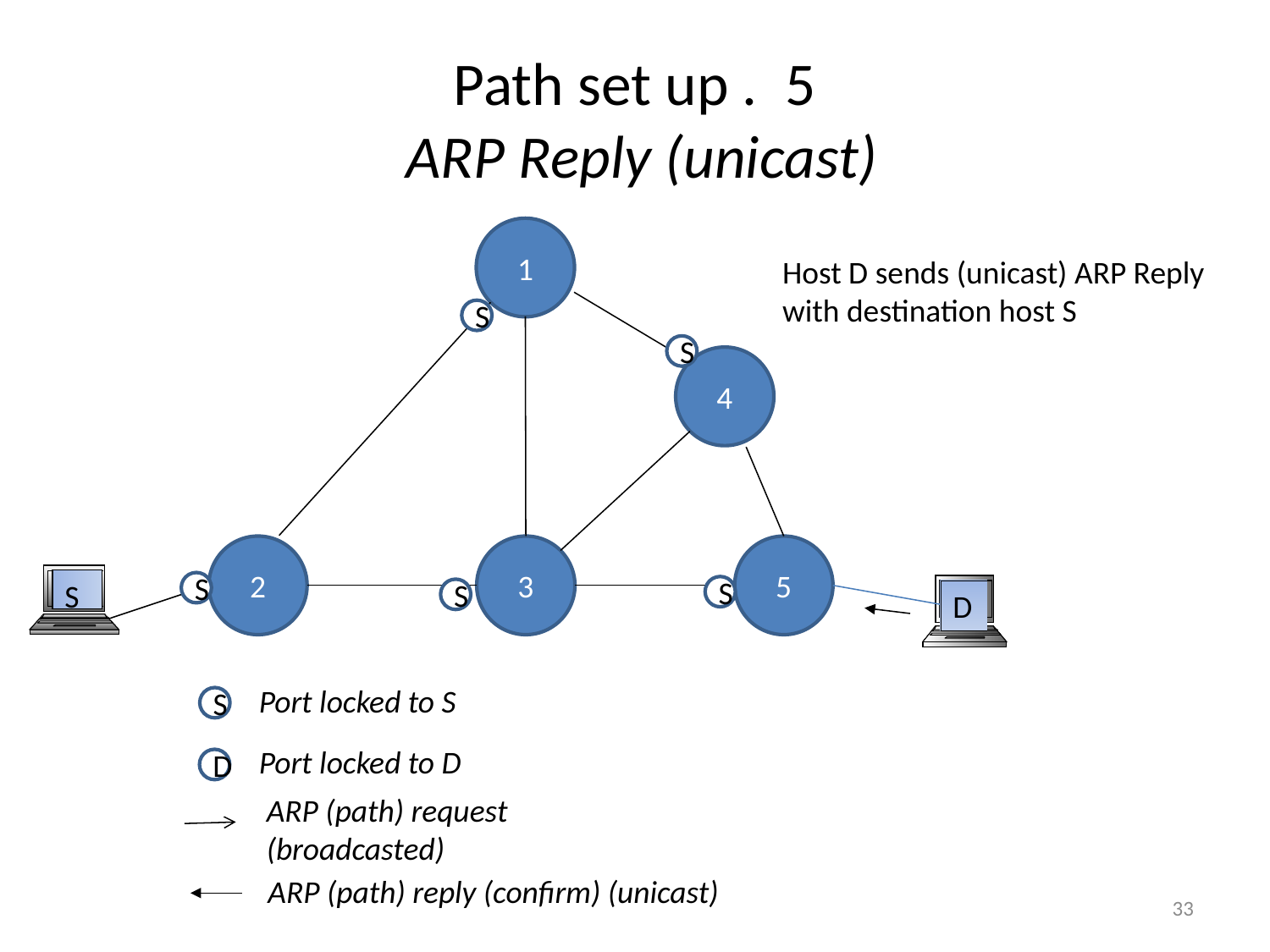

# Path set up .  5 ARP Reply (unicast)
1
S
S
4
2
3
5

S

S

S
S
D
Host D sends (unicast) ARP Reply with destination host S
Port locked to S
S
Port locked to D
D
ARP (path) request (broadcasted)
ARP (path) reply (confirm) (unicast)
33